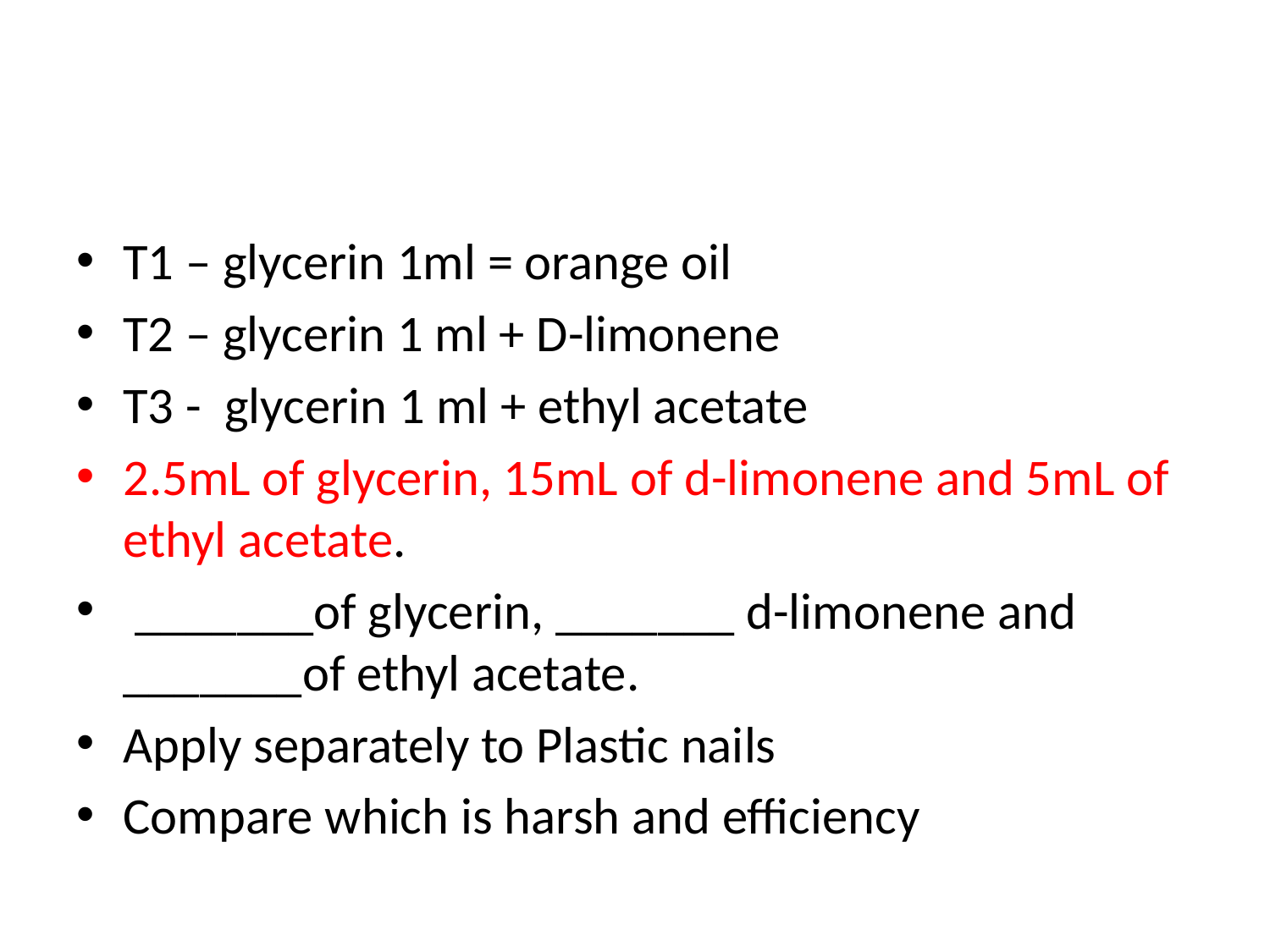

#
T1 – glycerin 1ml = orange oil
T2 – glycerin 1 ml + D-limonene
T3 -  glycerin 1 ml + ethyl acetate
2.5mL of glycerin, 15mL of d-limonene and 5mL of ethyl acetate.
 _______of glycerin, _______ d-limonene and _______of ethyl acetate.
Apply separately to Plastic nails
Compare which is harsh and efficiency